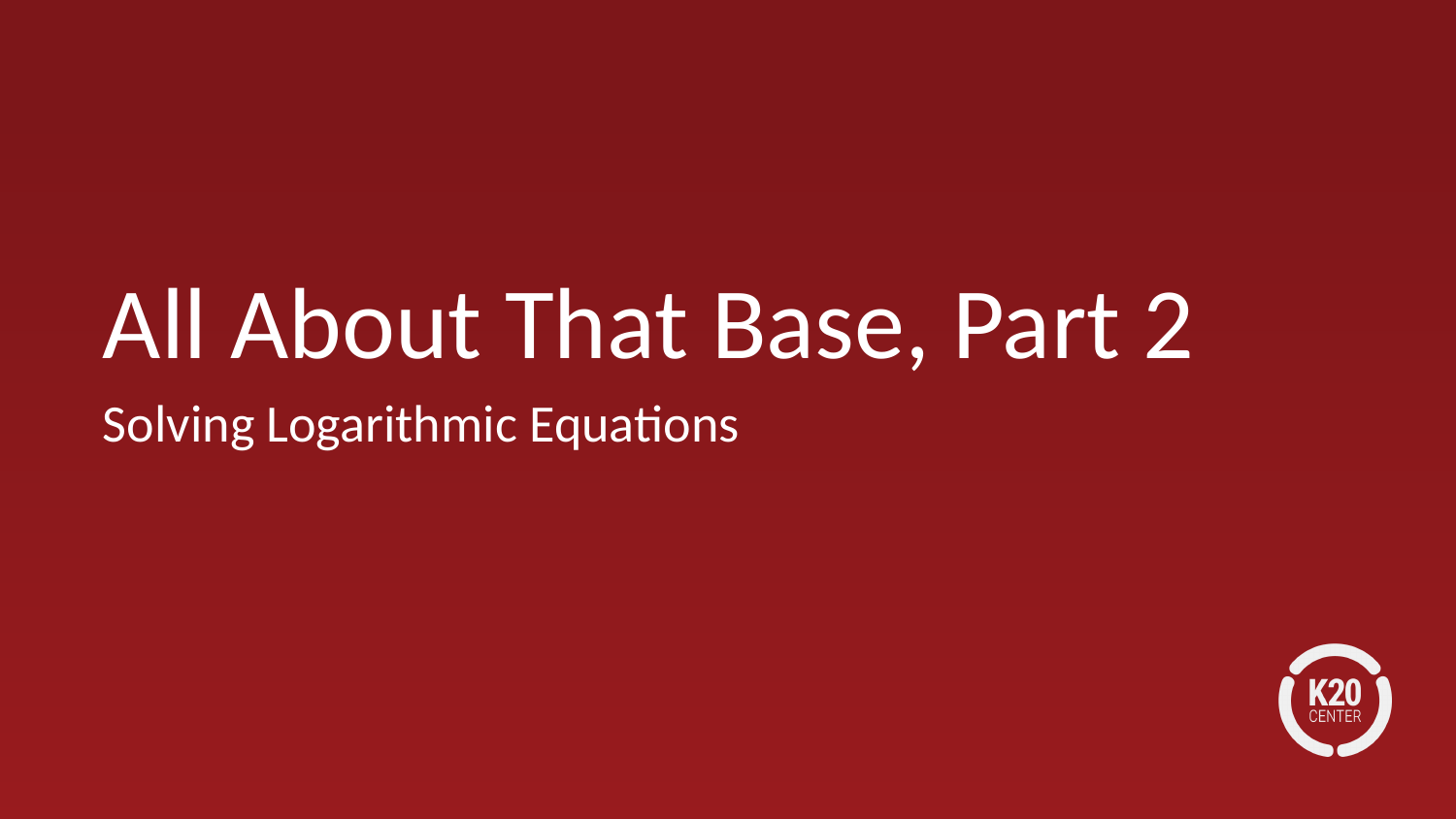

# All About That Base, Part 2
Solving Logarithmic Equations